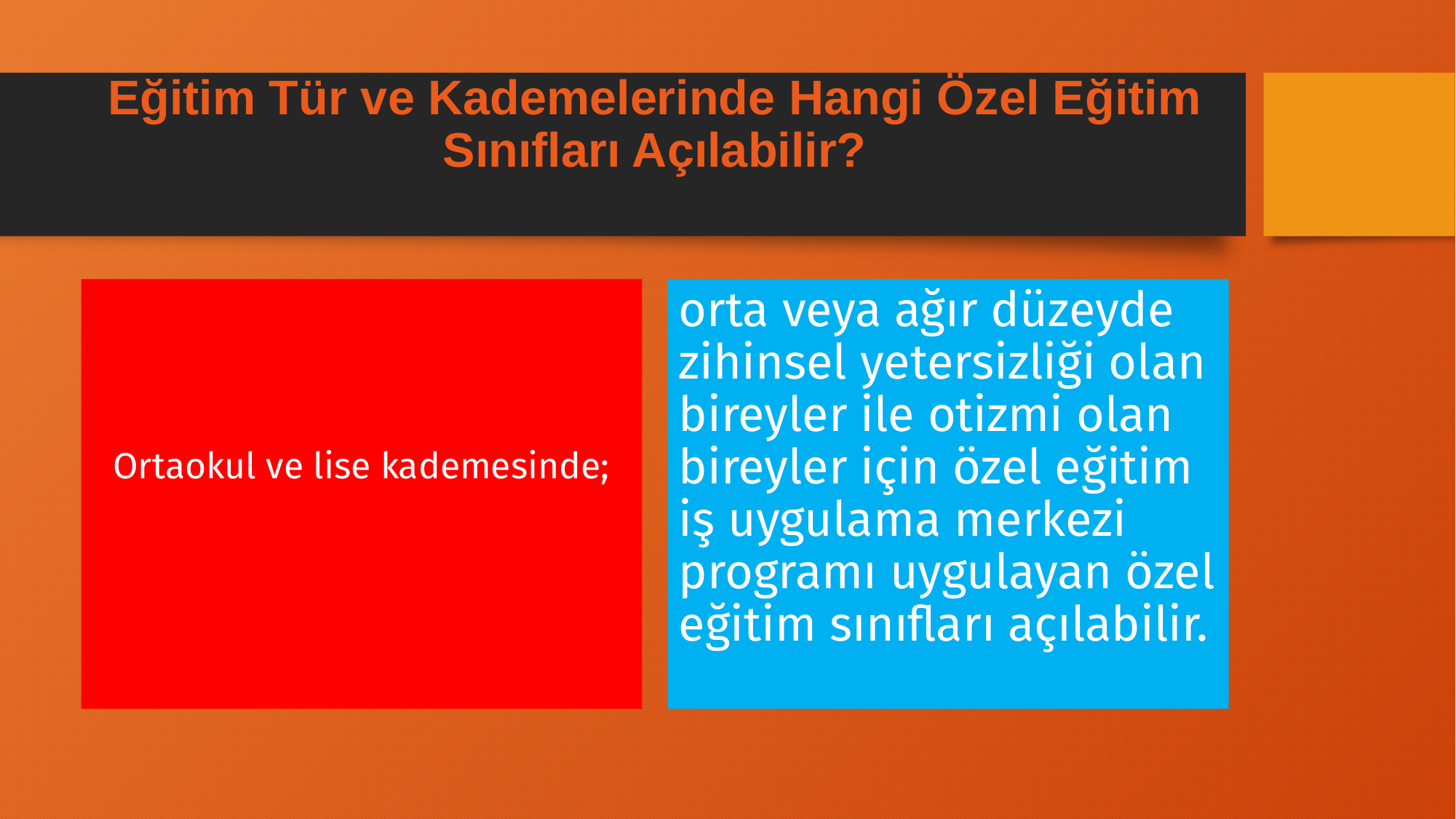

# Eğitim Tür ve Kademelerinde Hangi Özel Eğitim Sınıfları Açılabilir?
Ortaokul ve lise kademesinde;

orta veya ağır düzeyde zihinsel yetersizliği olan bireyler ile otizmi olan bireyler için özel eğitim iş uygulama merkezi programı uygulayan özel eğitim sınıfları açılabilir.